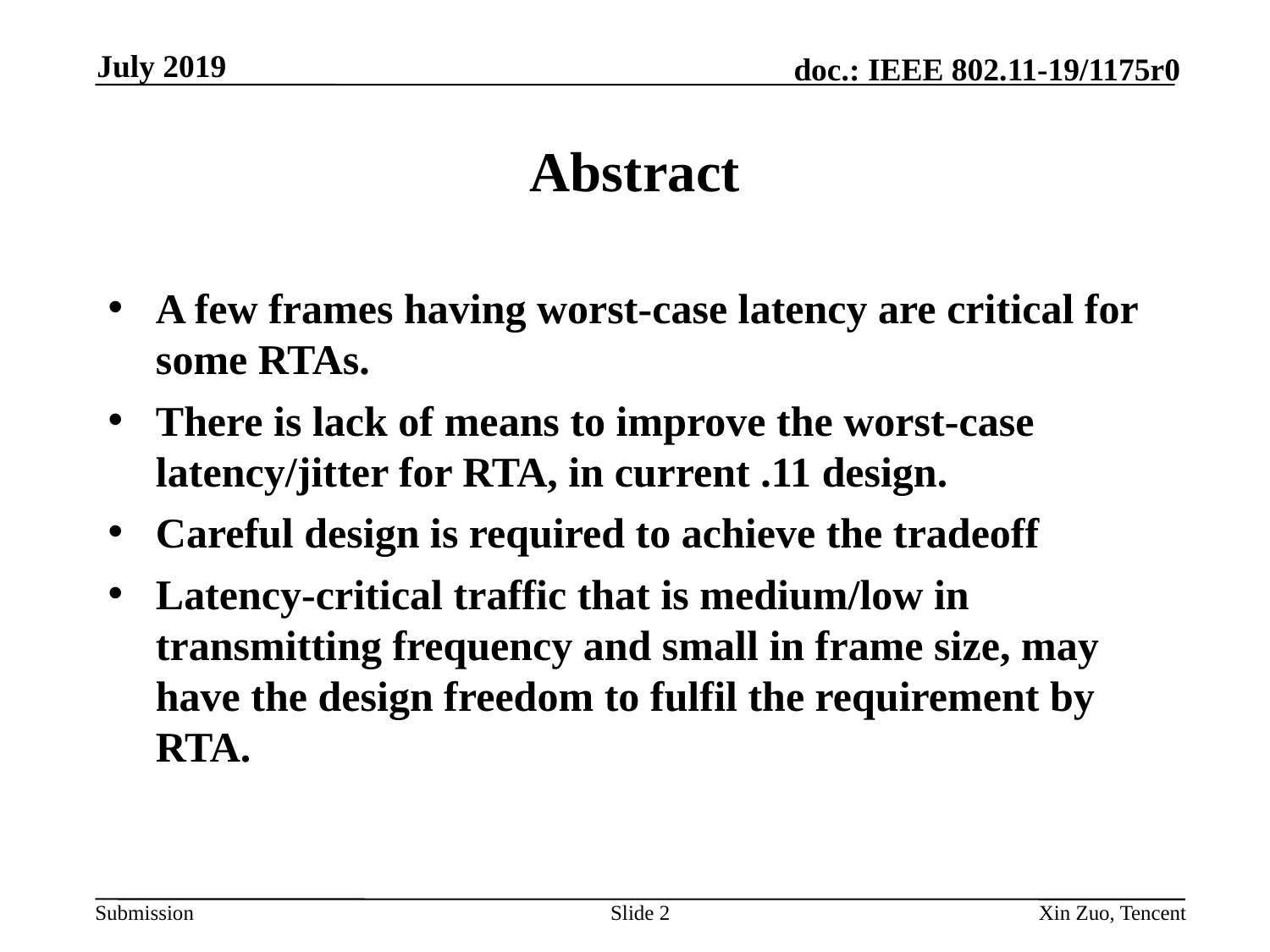

July 2019
# Abstract
A few frames having worst-case latency are critical for some RTAs.
There is lack of means to improve the worst-case latency/jitter for RTA, in current .11 design.
Careful design is required to achieve the tradeoff
Latency-critical traffic that is medium/low in transmitting frequency and small in frame size, may have the design freedom to fulfil the requirement by RTA.

Slide 2
Xin Zuo, Tencent